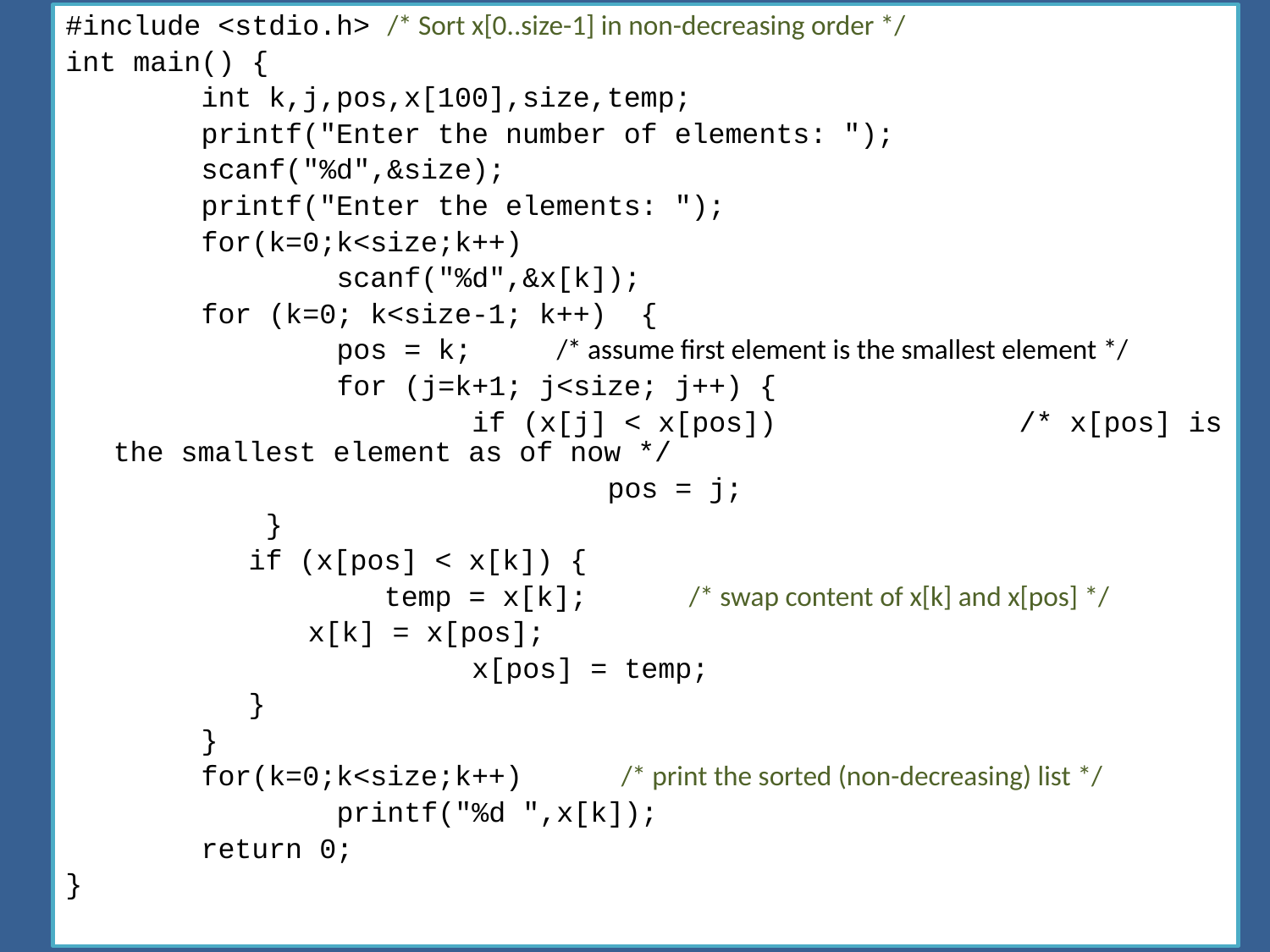

#include <stdio.h> /* Sort x[0..size-1] in non-decreasing order */
int main() {
        int k,j,pos,x[100],size,temp;
        printf("Enter the number of elements: ");
        scanf("%d",&size);
        printf("Enter the elements: ");
        for(k=0;k<size;k++)
                scanf("%d",&x[k]);
        for (k=0; k<size-1; k++)  {
                pos = k;     /* assume first element is the smallest element */
                for (j=k+1; j<size; j++) {
                        if (x[j] < x[pos])   		 /* x[pos] is the smallest element as of now */
                                pos = j;
	         }
	        if (x[pos] < x[k]) {
	                temp = x[k];      /* swap content of x[k] and x[pos] */
        	    x[k] = x[pos];
                        x[pos] = temp;
	        }
        }
        for(k=0;k<size;k++)	/* print the sorted (non-decreasing) list */
                printf("%d ",x[k]);
        return 0;
}